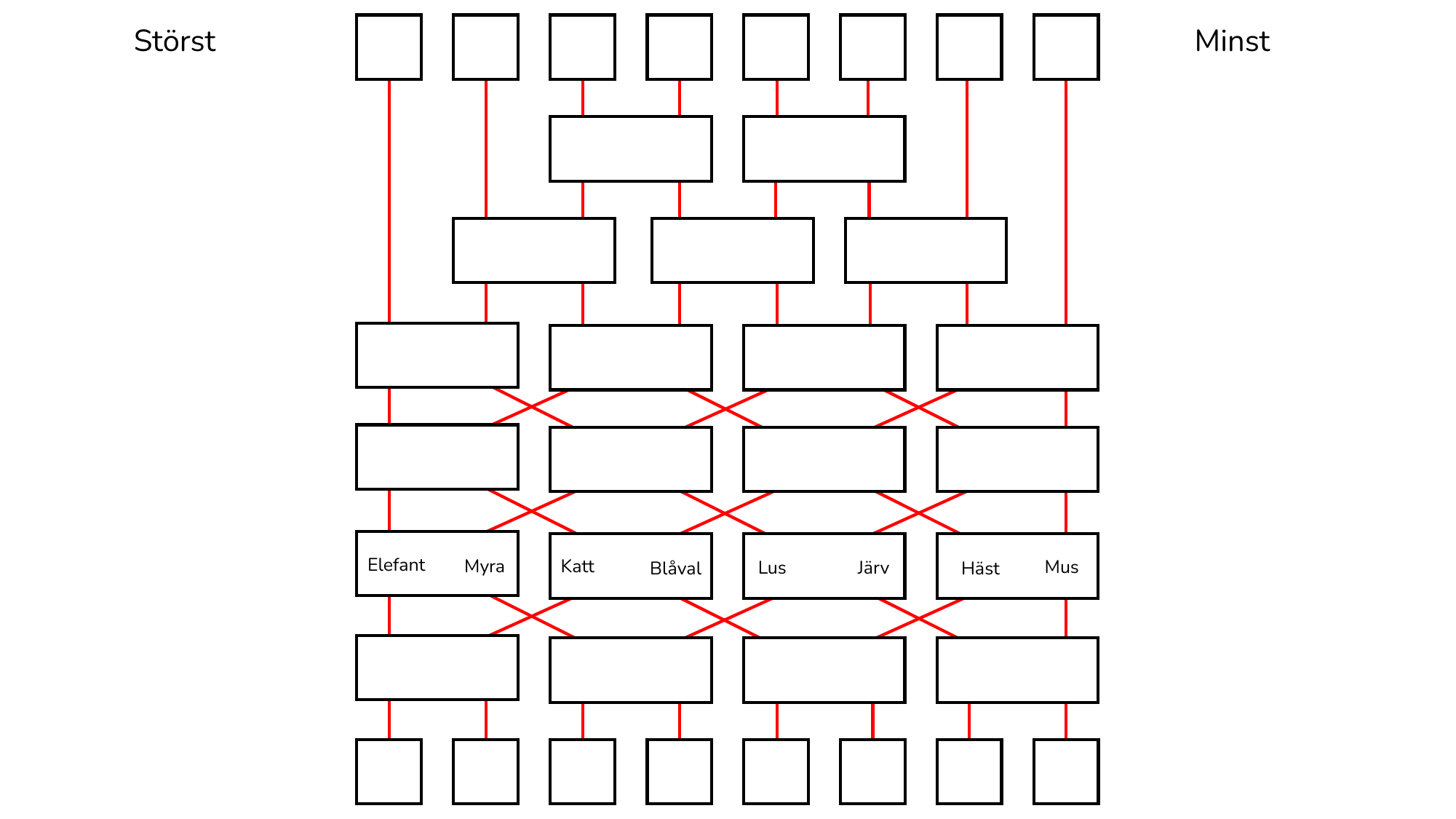

Störst
Minst
Elefant
Katt
Myra
Mus
Lus
Järv
Blåval
Häst